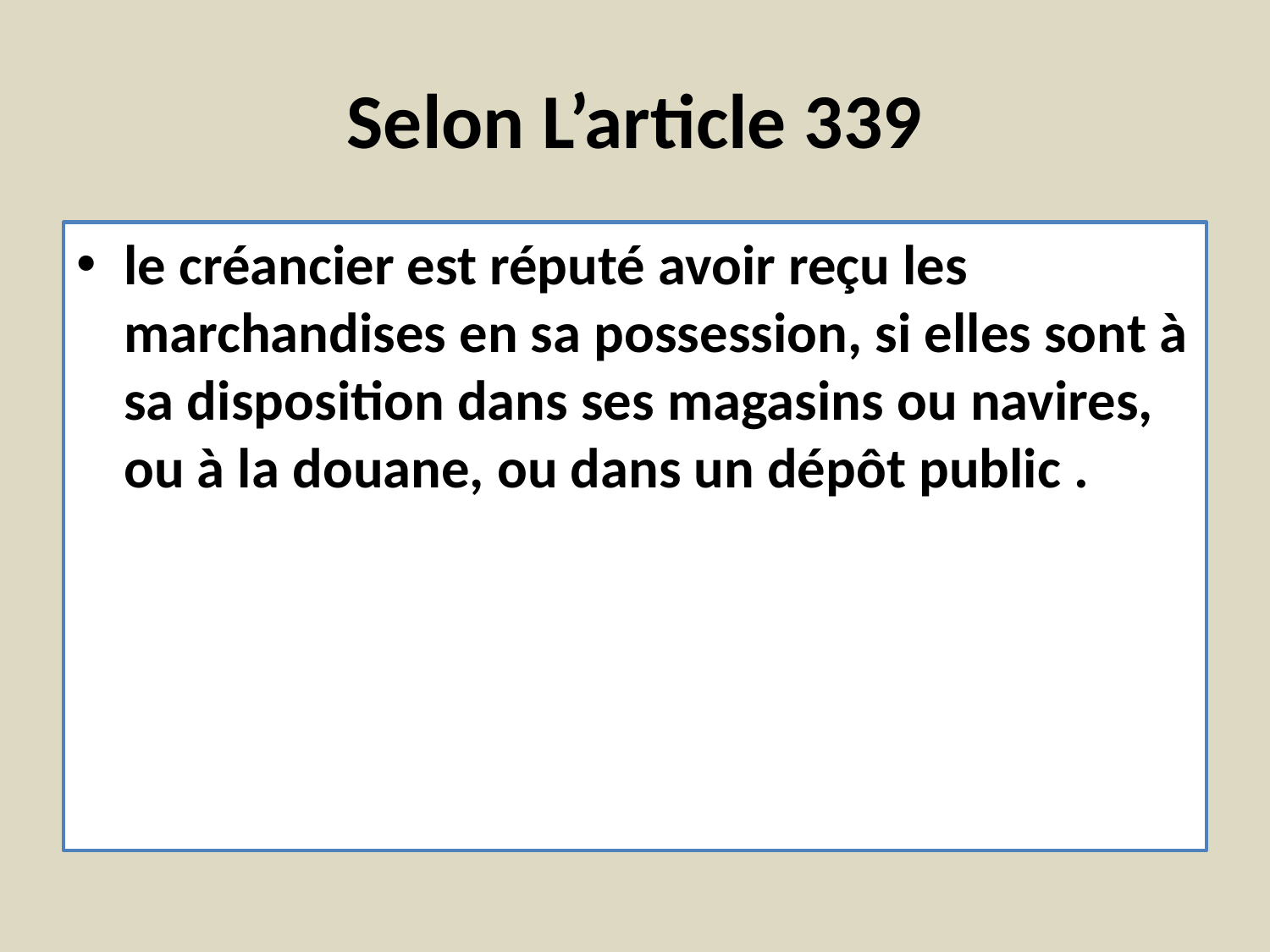

# Selon L’article 339
le créancier est réputé avoir reçu les marchandises en sa possession, si elles sont à sa disposition dans ses magasins ou navires, ou à la douane, ou dans un dépôt public .